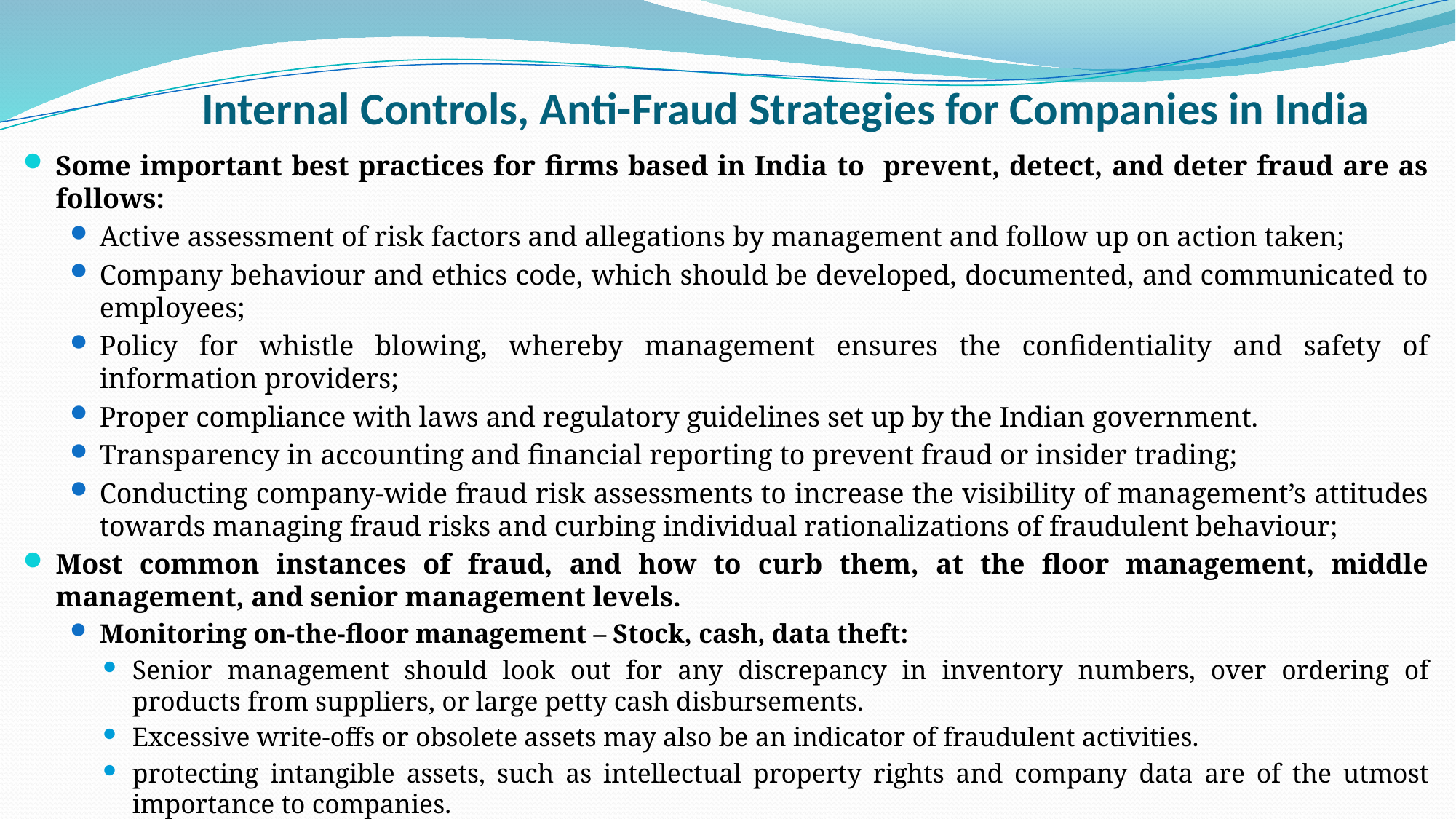

# Internal Controls, Anti-Fraud Strategies for Companies in India
Some important best practices for firms based in India to  prevent, detect, and deter fraud are as follows:
Active assessment of risk factors and allegations by management and follow up on action taken;
Company behaviour and ethics code, which should be developed, documented, and communicated to employees;
Policy for whistle blowing, whereby management ensures the confidentiality and safety of information providers;
Proper compliance with laws and regulatory guidelines set up by the Indian government.
Transparency in accounting and financial reporting to prevent fraud or insider trading;
Conducting company-wide fraud risk assessments to increase the visibility of management’s attitudes towards managing fraud risks and curbing individual rationalizations of fraudulent behaviour;
Most common instances of fraud, and how to curb them, at the floor management, middle management, and senior management levels.
Monitoring on-the-floor management – Stock, cash, data theft:
Senior management should look out for any discrepancy in inventory numbers, over ordering of products from suppliers, or large petty cash disbursements.
Excessive write-offs or obsolete assets may also be an indicator of fraudulent activities.
protecting intangible assets, such as intellectual property rights and company data are of the utmost importance to companies.